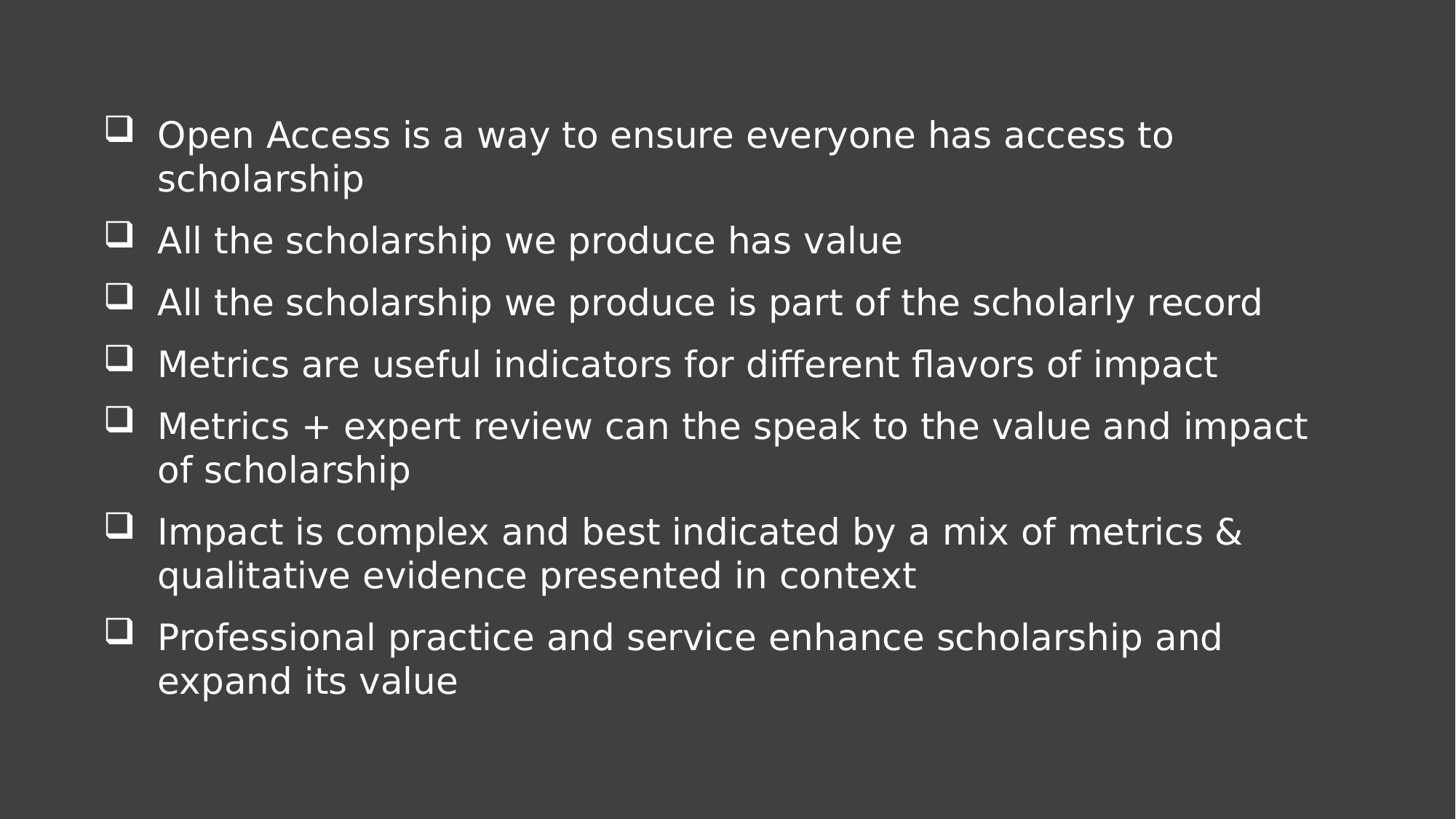

Open Access is a way to ensure everyone has access to scholarship
All the scholarship we produce has value
All the scholarship we produce is part of the scholarly record
Metrics are useful indicators for different flavors of impact
Metrics + expert review can the speak to the value and impact of scholarship
Impact is complex and best indicated by a mix of metrics & qualitative evidence presented in context
Professional practice and service enhance scholarship and expand its value